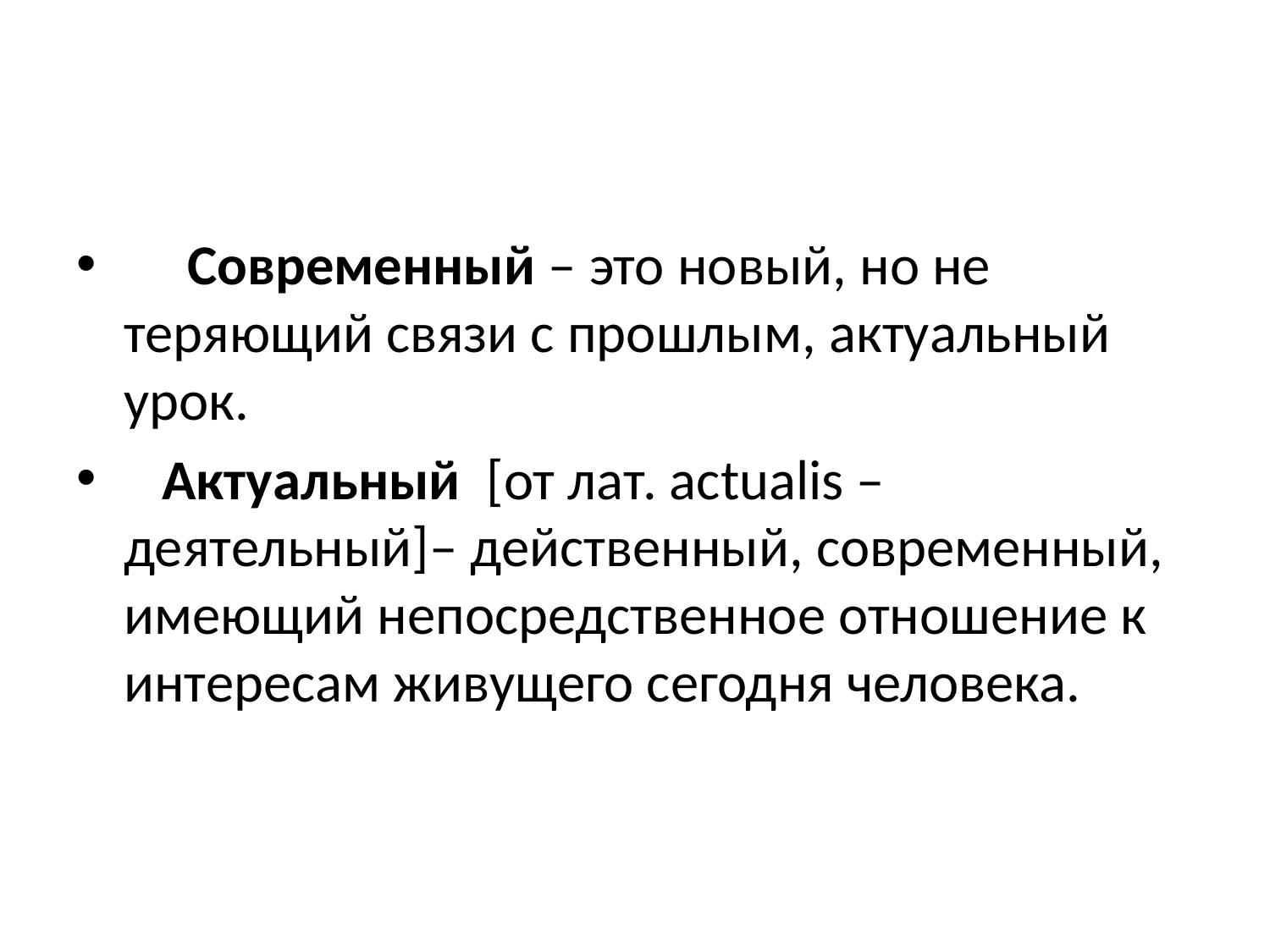

#
     Современный – это новый, но не теряющий связи с прошлым, актуальный урок.
   Актуальный  [от лат. actualis – деятельный]– действенный, современный, имеющий непосредственное отношение к интересам живущего сегодня человека.